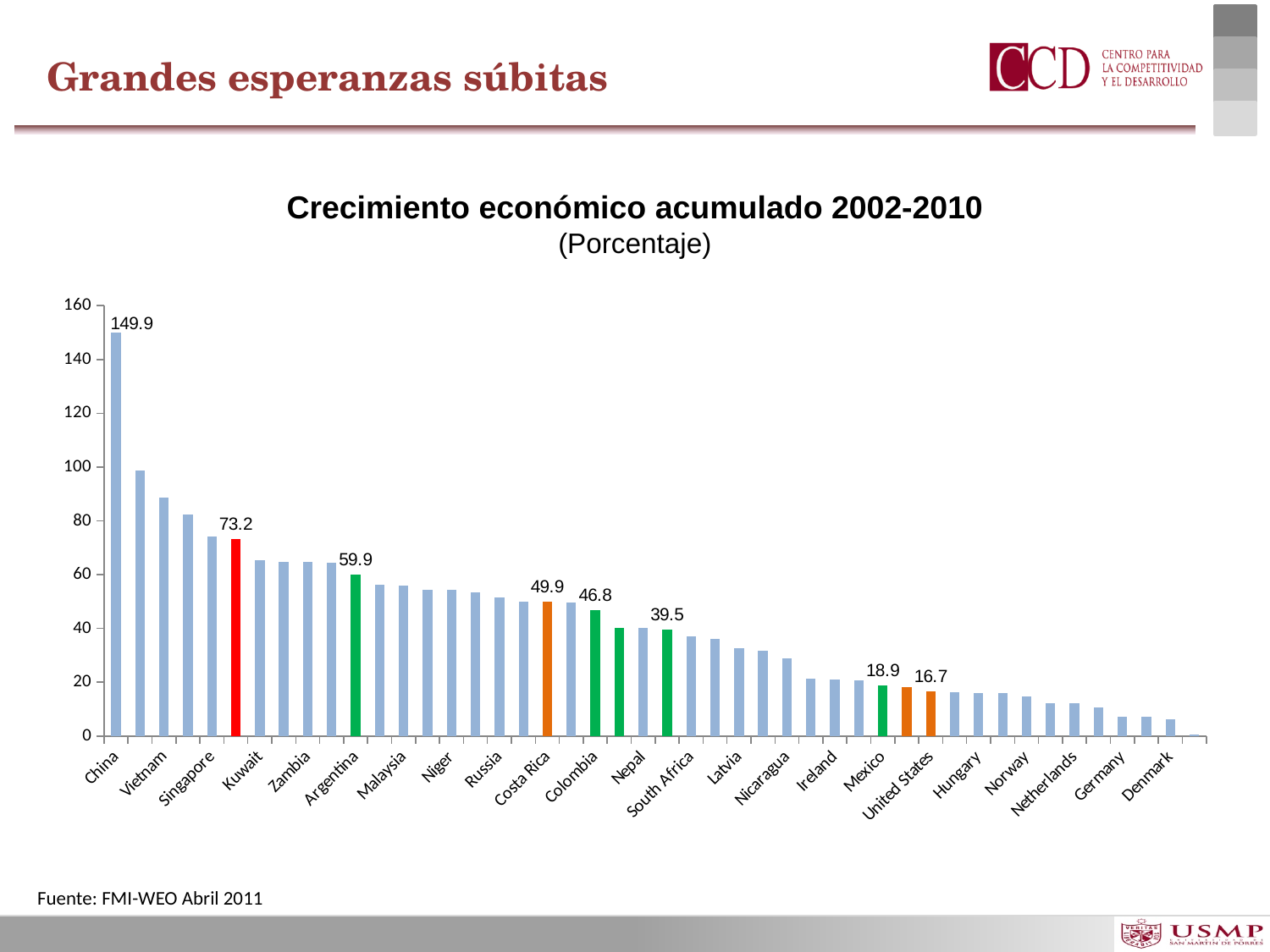

# Grandes esperanzas súbitas
Crecimiento económico acumulado 2002-2010
(Porcentaje)

### Chart

| Category |  |
|---|---|
| China | 149.86109790848533 |
| India | 98.74576269713242 |
| Vietnam | 88.56053379253038 |
| Panama | 82.50138589300153 |
| Singapore | 74.33259522488058 |
| Peru | 73.21836181919656 |
| Kuwait | 65.29151693998553 |
| Malawi | 64.76672687138138 |
| Zambia | 64.6045257456874 |
| Dominican R. | 64.53155787016688 |
| Argentina | 59.900423430020105 |
| Egypt | 56.25410088689469 |
| Malaysia | 55.865252002312715 |
| Pakistan | 54.453143677573394 |
| Niger | 54.45108811602084 |
| Libya | 53.511412133298954 |
| Russia | 51.61545650688915 |
| Morocco | 49.9684572180422 |
| Costa Rica | 49.906519437366704 |
| Thailand | 49.52466007692981 |
| Colombia | 46.83363895531635 |
| Brazil | 40.256072157315195 |
| Nepal | 40.20336614993623 |
| Chile | 39.52537143184802 |
| South Africa | 37.08044551554672 |
| Israel | 36.13879494599323 |
| Latvia | 32.56915187544542 |
| Australia | 31.75162045220049 |
| Nicaragua | 28.835190446555824 |
| Greece | 21.194277146792718 |
| Ireland | 21.059989145015944 |
| Sweden | 20.661633558402116 |
| Mexico | 18.87635631005851 |
| Canada | 18.29588844730692 |
| United States | 16.72923054486366 |
| Switzerland | 16.144520437662592 |
| Hungary | 16.11243291181863 |
| Austria | 15.839680306882096 |
| Norway | 14.681385767120567 |
| United Kingdom | 12.167654201439504 |
| Netherlands | 12.116205286532669 |
| France | 10.485470516220865 |
| Germany | 7.289172268090405 |
| Japan | 7.081203494233828 |
| Denmark | 6.204723228079723 |
| Italy | 0.6971396344348986 |
Fuente: FMI-WEO Abril 2011